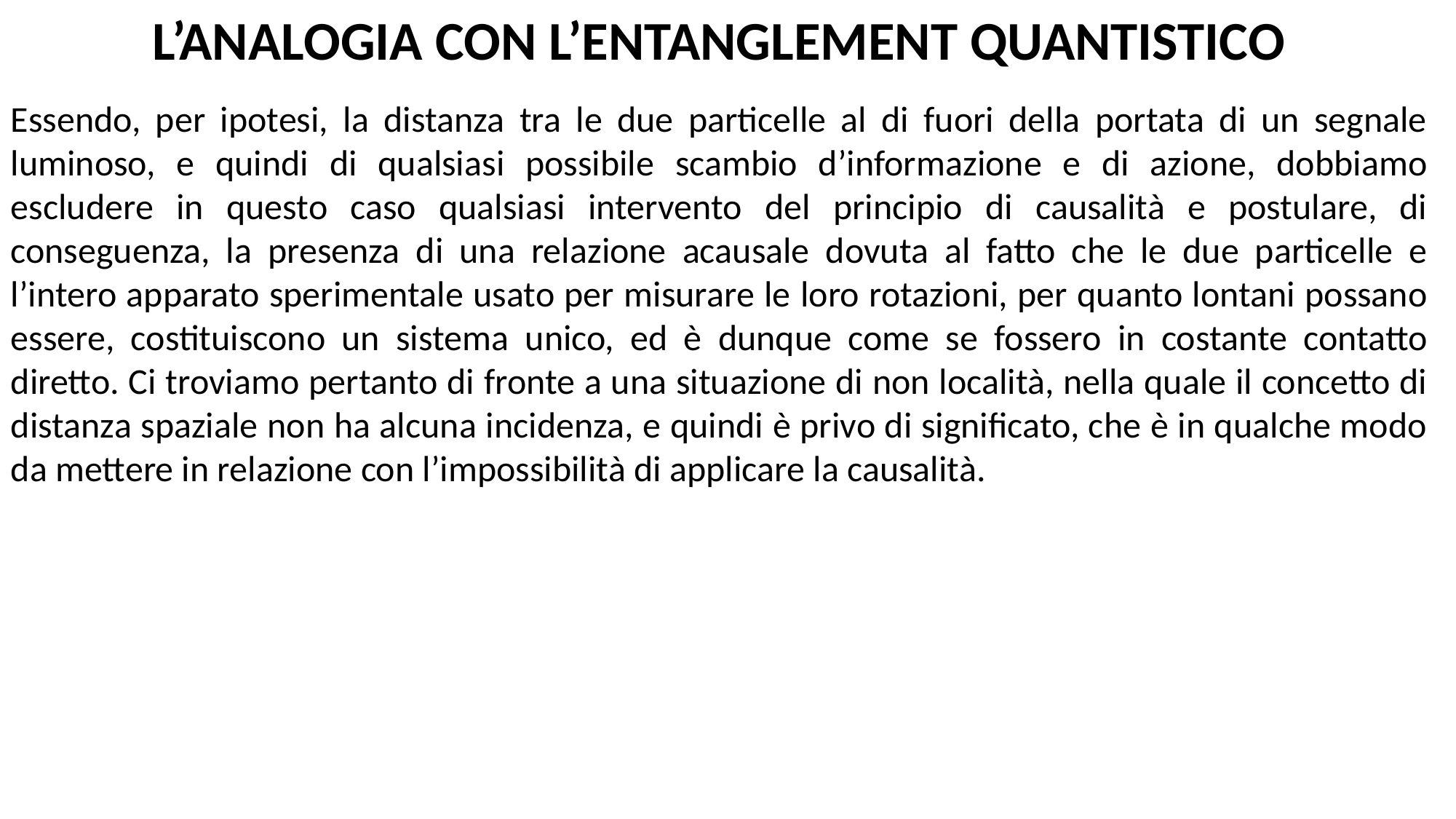

L’ANALOGIA CON L’ENTANGLEMENT QUANTISTICO
Essendo, per ipotesi, la distanza tra le due particelle al di fuori della portata di un segnale luminoso, e quindi di qualsiasi possibile scambio d’informazione e di azione, dobbiamo escludere in questo caso qualsiasi intervento del principio di causalità e postulare, di conseguenza, la presenza di una relazione acausale dovuta al fatto che le due particelle e l’intero apparato sperimentale usato per misurare le loro rotazioni, per quanto lontani possano essere, costituiscono un sistema unico, ed è dunque come se fossero in costante contatto diretto. Ci troviamo pertanto di fronte a una situazione di non località, nella quale il concetto di distanza spaziale non ha alcuna incidenza, e quindi è privo di significato, che è in qualche modo da mettere in relazione con l’impossibilità di applicare la causalità.